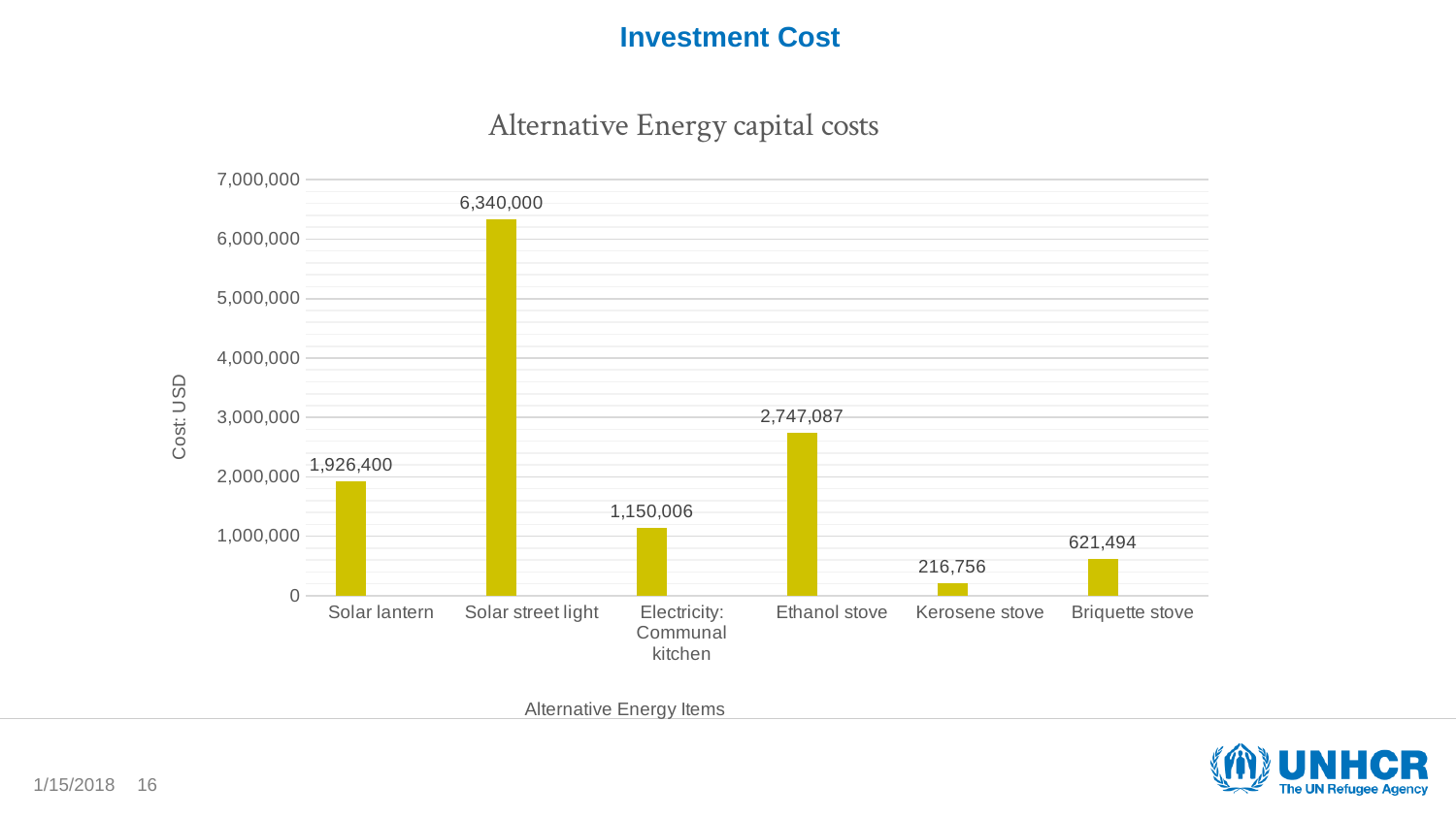

# Investment Cost

### Chart: Alternative Energy capital costs

| Category | Series 1 | Column1 | Column2 |
|---|---|---|---|
| Solar lantern | 1926400.0 | None | None |
| Solar street light | 6340000.0 | None | None |
| Electricity: Communal kitchen | 1150006.0 | None | None |
| Ethanol stove | 2747087.0 | None | None |
| Kerosene stove  | 216756.0 | None | None |
| Briquette stove | 621494.0 | None | None |
1/15/2018
16